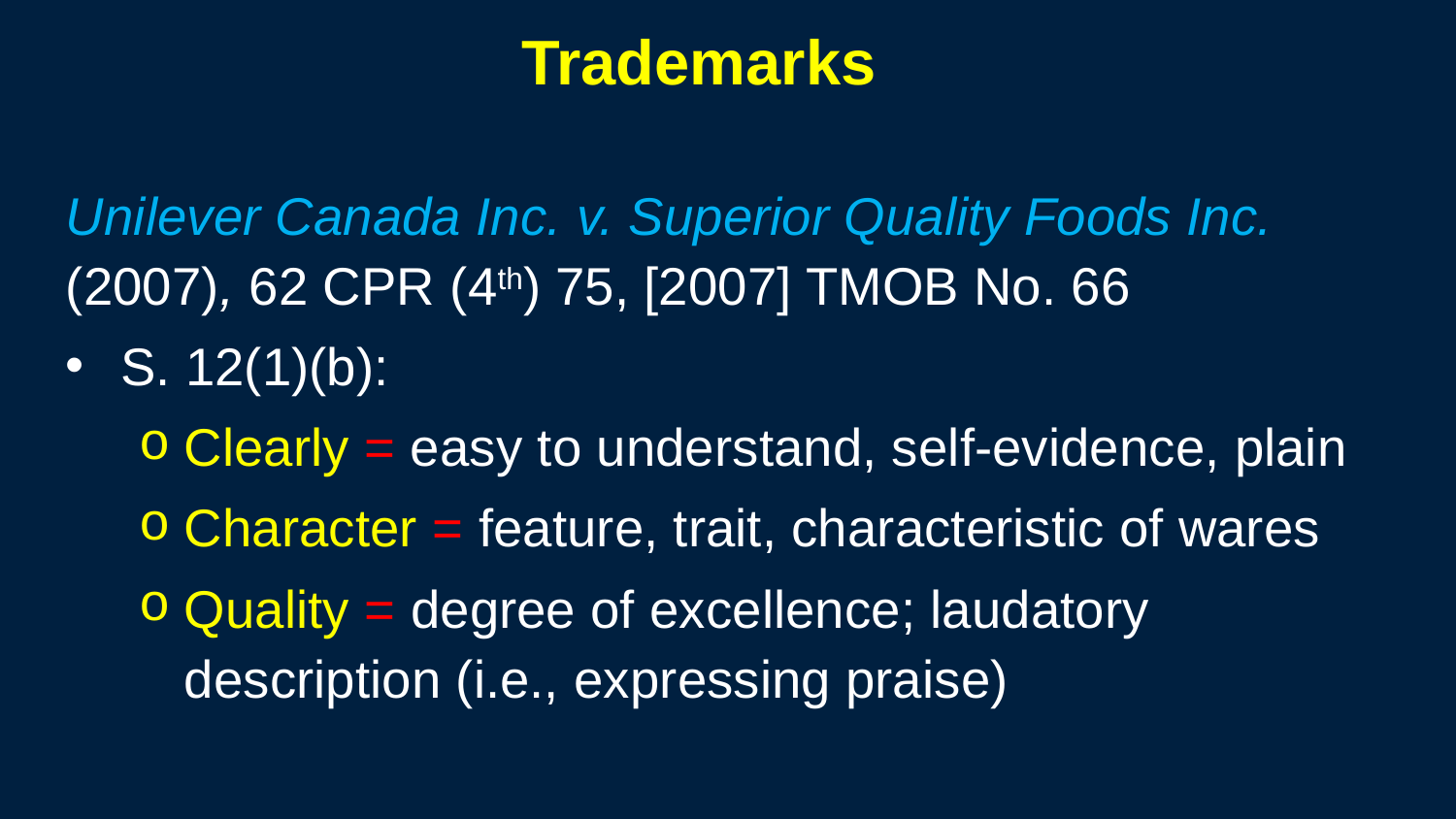

83
# Trademarks
Unilever Canada Inc. v. Superior Quality Foods Inc. (2007), 62 CPR (4th) 75, [2007] TMOB No. 66
S. 12(1)(b):
Clearly = easy to understand, self-evidence, plain
Character = feature, trait, characteristic of wares
Quality = degree of excellence; laudatory description (i.e., expressing praise)